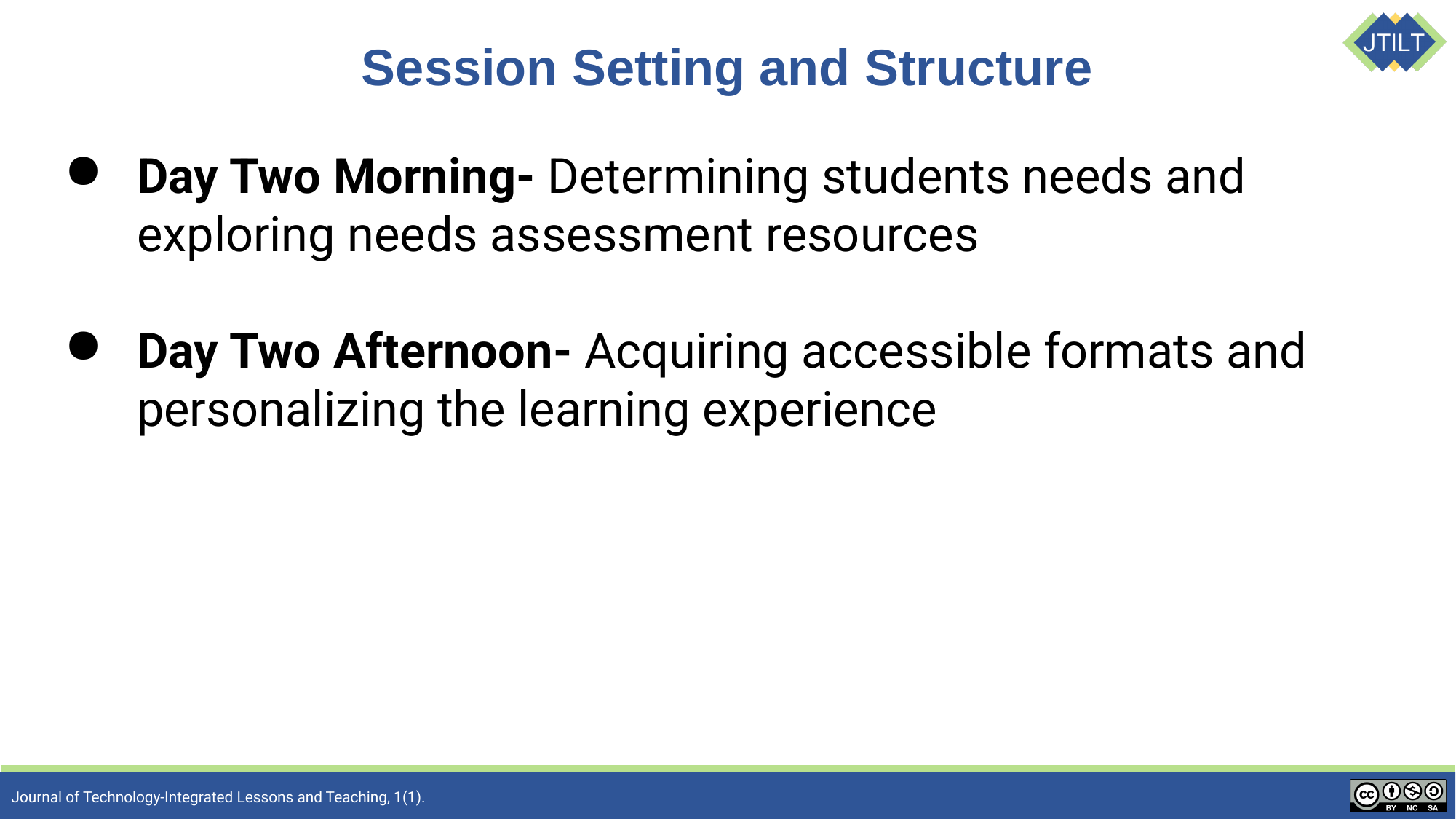

# Session Setting and Structure
Day Two Morning- Determining students needs and exploring needs assessment resources

Day Two Afternoon- Acquiring accessible formats and personalizing the learning experience